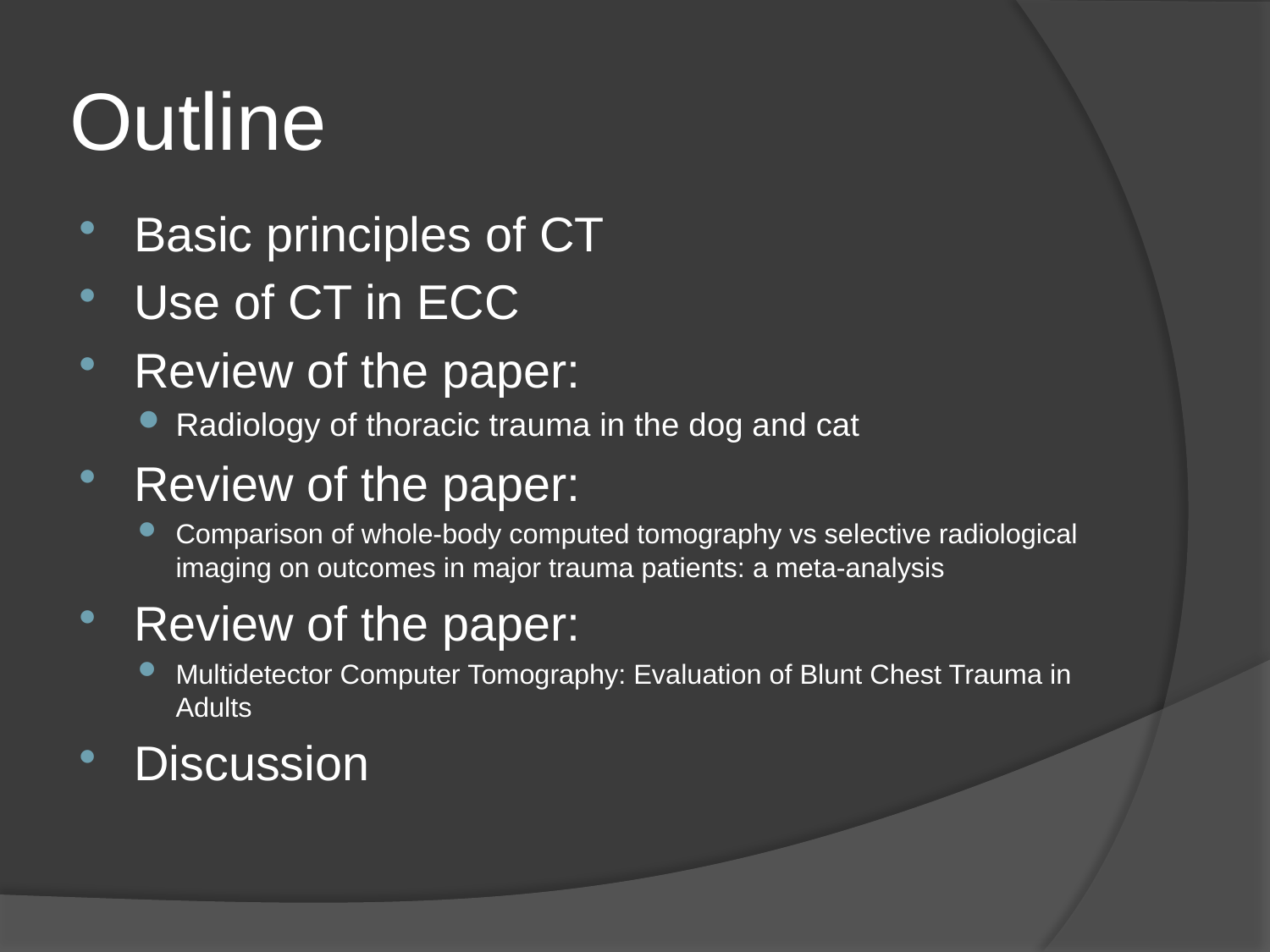

# Outline
Basic principles of CT
Use of CT in ECC
Review of the paper:
Radiology of thoracic trauma in the dog and cat
Review of the paper:
Comparison of whole-body computed tomography vs selective radiological imaging on outcomes in major trauma patients: a meta-analysis
Review of the paper:
Multidetector Computer Tomography: Evaluation of Blunt Chest Trauma in Adults
Discussion